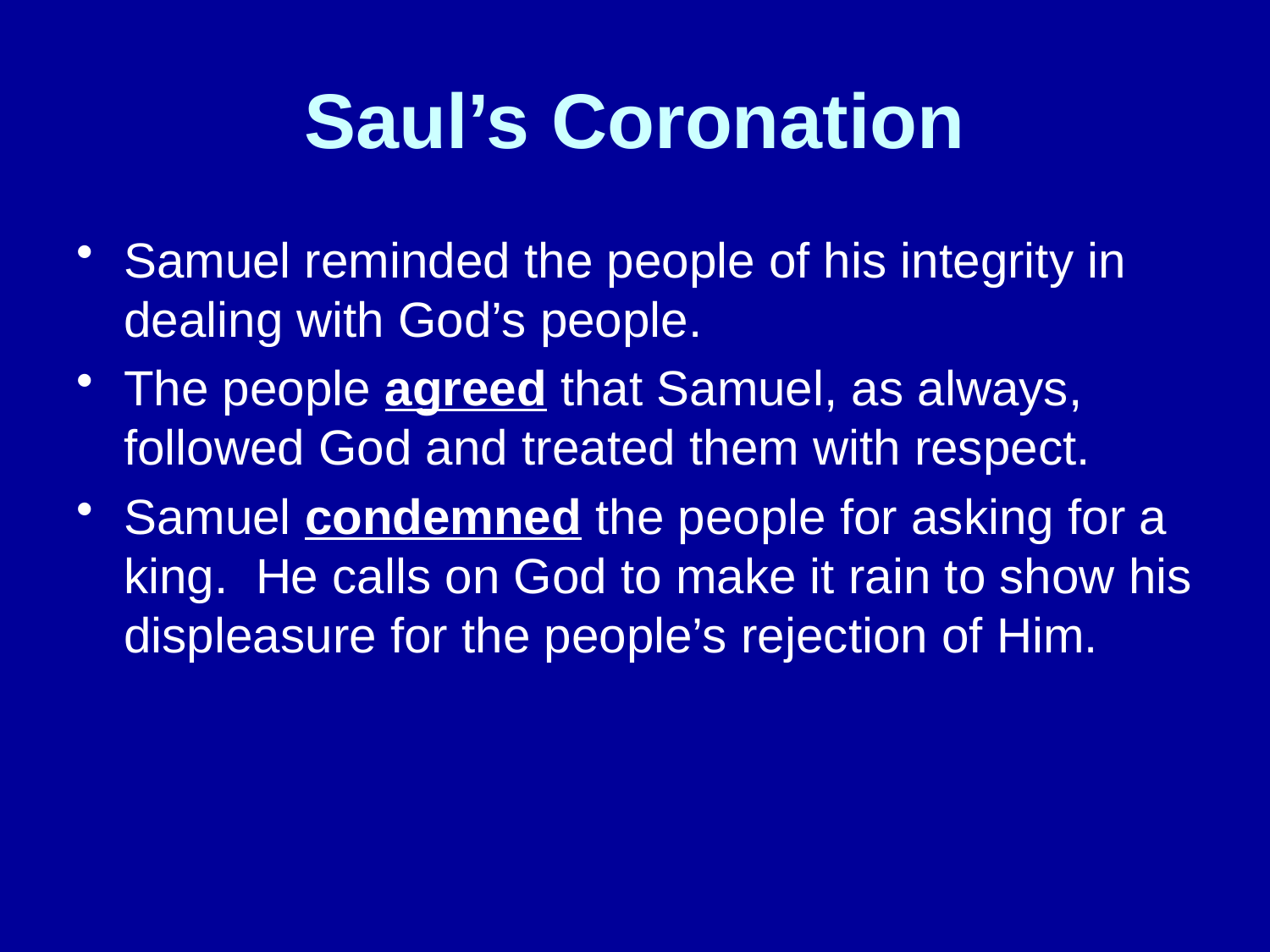

# Saul’s Coronation
Samuel reminded the people of his integrity in dealing with God’s people.
The people agreed that Samuel, as always, followed God and treated them with respect.
Samuel condemned the people for asking for a king.  He calls on God to make it rain to show his displeasure for the people’s rejection of Him.